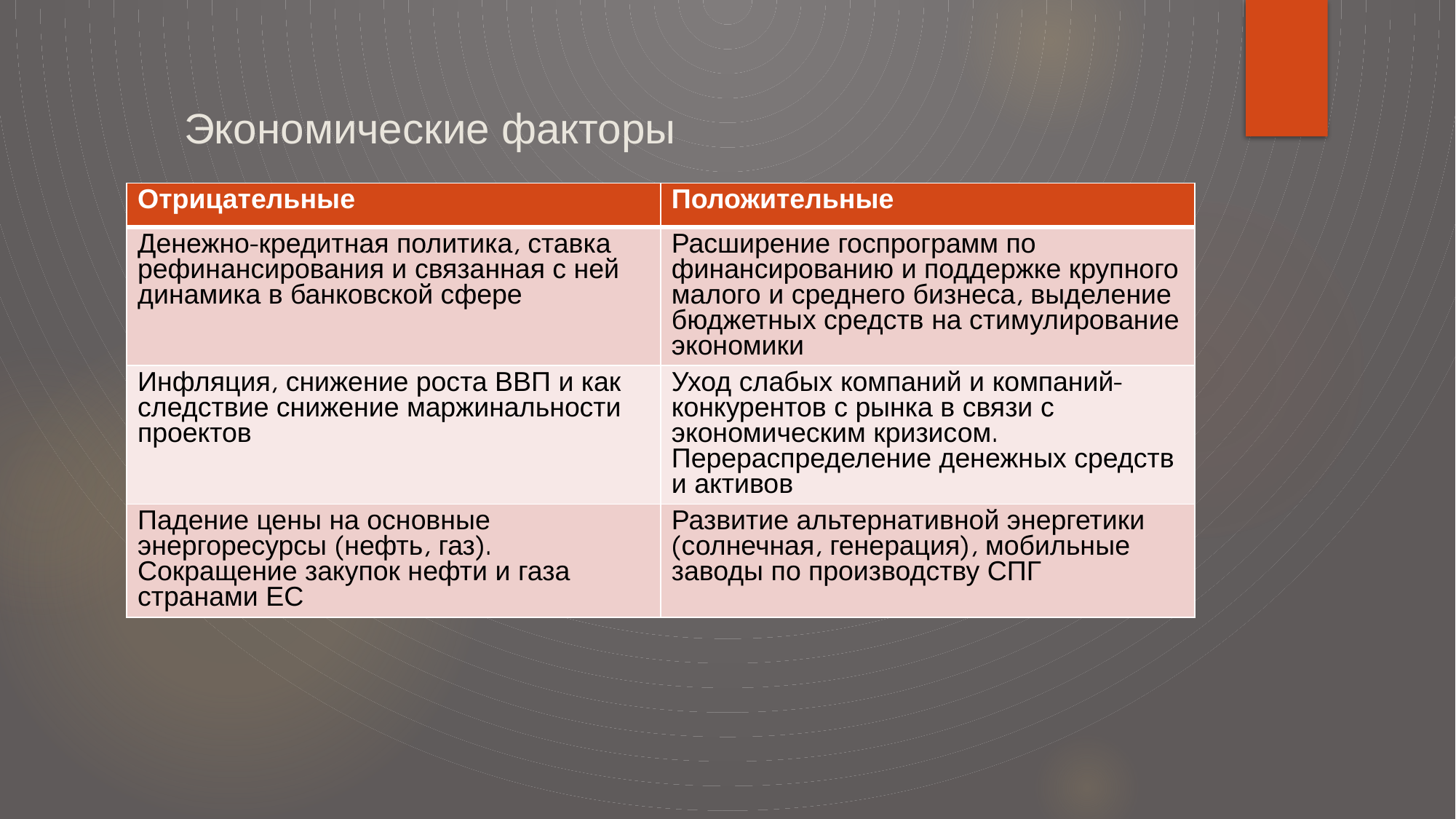

# Экономические факторы
| Отрицательные | Положительные |
| --- | --- |
| Денежно-кредитная политика, ставка рефинансирования и связанная с ней динамика в банковской сфере | Расширение госпрограмм по финансированию и поддержке крупного малого и среднего бизнеса, выделение бюджетных средств на стимулирование экономики |
| Инфляция, снижение роста ВВП и как следствие снижение маржинальности проектов | Уход слабых компаний и компаний-конкурентов с рынка в связи с экономическим кризисом. Перераспределение денежных средств и активов |
| Падение цены на основные энергоресурсы (нефть, газ). Сокращение закупок нефти и газа странами ЕС | Развитие альтернативной энергетики (солнечная, генерация), мобильные заводы по производству СПГ |